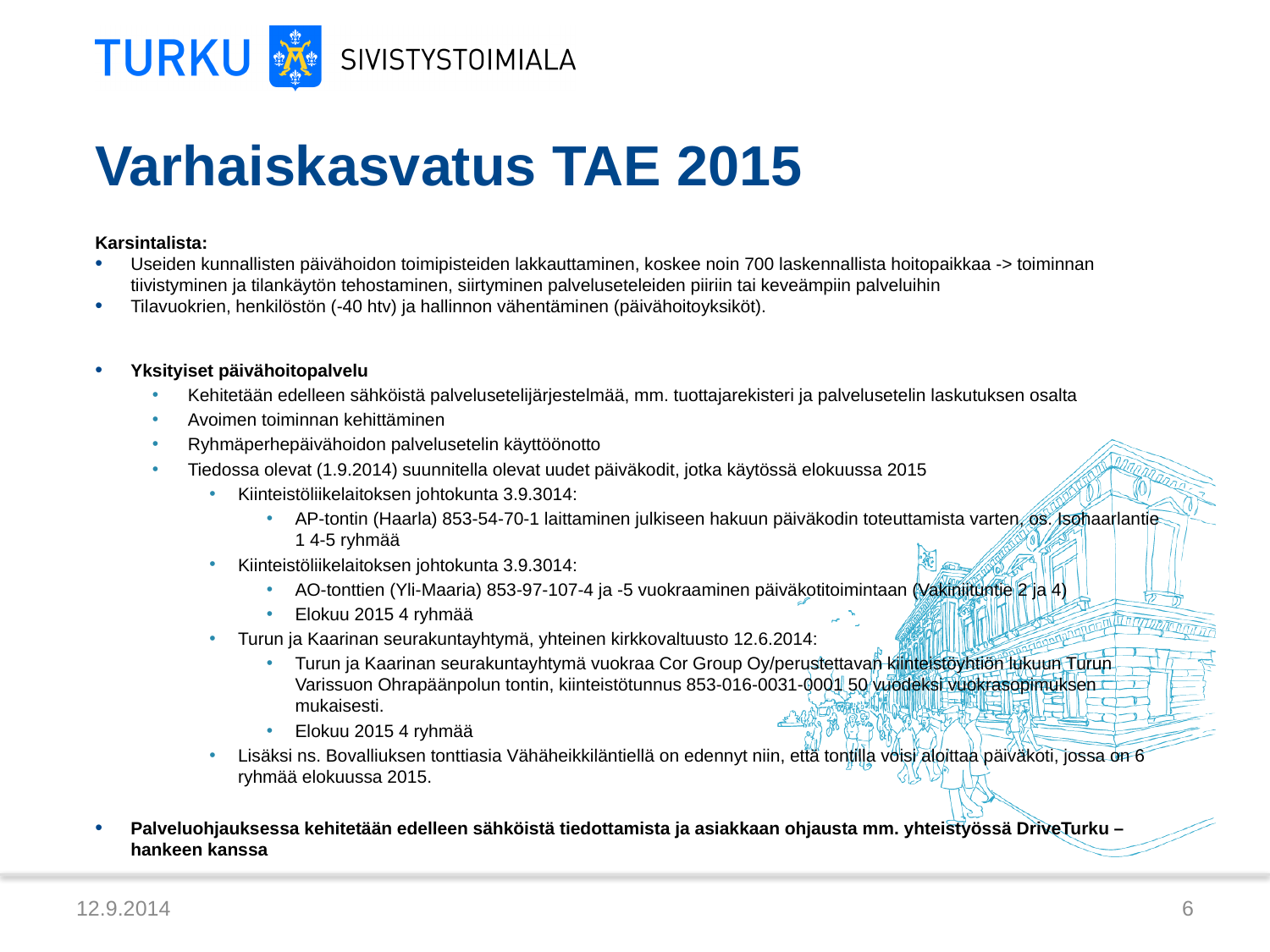

# Varhaiskasvatus TAE 2015

Karsintalista:
Useiden kunnallisten päivähoidon toimipisteiden lakkauttaminen, koskee noin 700 laskennallista hoitopaikkaa -> toiminnan tiivistyminen ja tilankäytön tehostaminen, siirtyminen palveluseteleiden piiriin tai keveämpiin palveluihin
Tilavuokrien, henkilöstön (-40 htv) ja hallinnon vähentäminen (päivähoitoyksiköt).

Yksityiset päivähoitopalvelu
Kehitetään edelleen sähköistä palvelusetelijärjestelmää, mm. tuottajarekisteri ja palvelusetelin laskutuksen osalta
Avoimen toiminnan kehittäminen
Ryhmäperhepäivähoidon palvelusetelin käyttöönotto
Tiedossa olevat (1.9.2014) suunnitella olevat uudet päiväkodit, jotka käytössä elokuussa 2015
Kiinteistöliikelaitoksen johtokunta 3.9.3014:
AP-tontin (Haarla) 853-54-70-1 laittaminen julkiseen hakuun päiväkodin toteuttamista varten, os. Isohaarlantie 1 4-5 ryhmää
Kiinteistöliikelaitoksen johtokunta 3.9.3014:
AO-tonttien (Yli-Maaria) 853-97-107-4 ja -5 vuokraaminen päiväkotitoimintaan (Vakiniituntie 2 ja 4)
Elokuu 2015 4 ryhmää
Turun ja Kaarinan seurakuntayhtymä, yhteinen kirkkovaltuusto 12.6.2014:
Turun ja Kaarinan seurakuntayhtymä vuokraa Cor Group Oy/perustettavan kiinteistöyhtiön lukuun Turun Varissuon Ohrapäänpolun tontin, kiinteistötunnus 853-016-0031-0001 50 vuodeksi vuokrasopimuksen mukaisesti.
Elokuu 2015 4 ryhmää
Lisäksi ns. Bovalliuksen tonttiasia Vähäheikkiläntiellä on edennyt niin, että tontilla voisi aloittaa päiväkoti, jossa on 6 ryhmää elokuussa 2015.

Palveluohjauksessa kehitetään edelleen sähköistä tiedottamista ja asiakkaan ohjausta mm. yhteistyössä DriveTurku –hankeen kanssa

12.9.2014
6